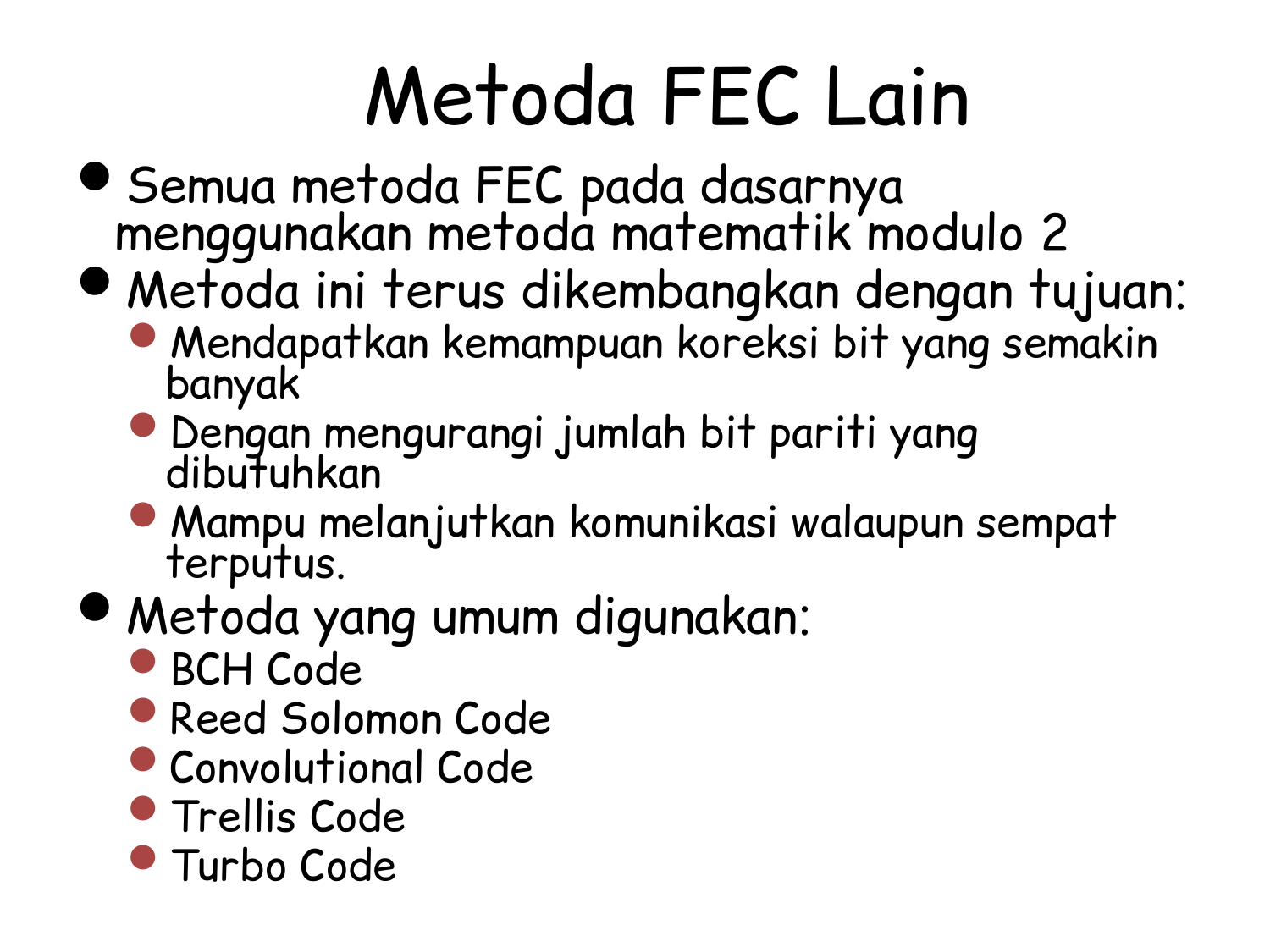

# Metoda FEC Lain
Semua metoda FEC pada dasarnya menggunakan metoda matematik modulo 2
Metoda ini terus dikembangkan dengan tujuan:
Mendapatkan kemampuan koreksi bit yang semakin banyak
Dengan mengurangi jumlah bit pariti yang dibutuhkan
Mampu melanjutkan komunikasi walaupun sempat terputus.
Metoda yang umum digunakan:
BCH Code
Reed Solomon Code
Convolutional Code
Trellis Code
Turbo Code